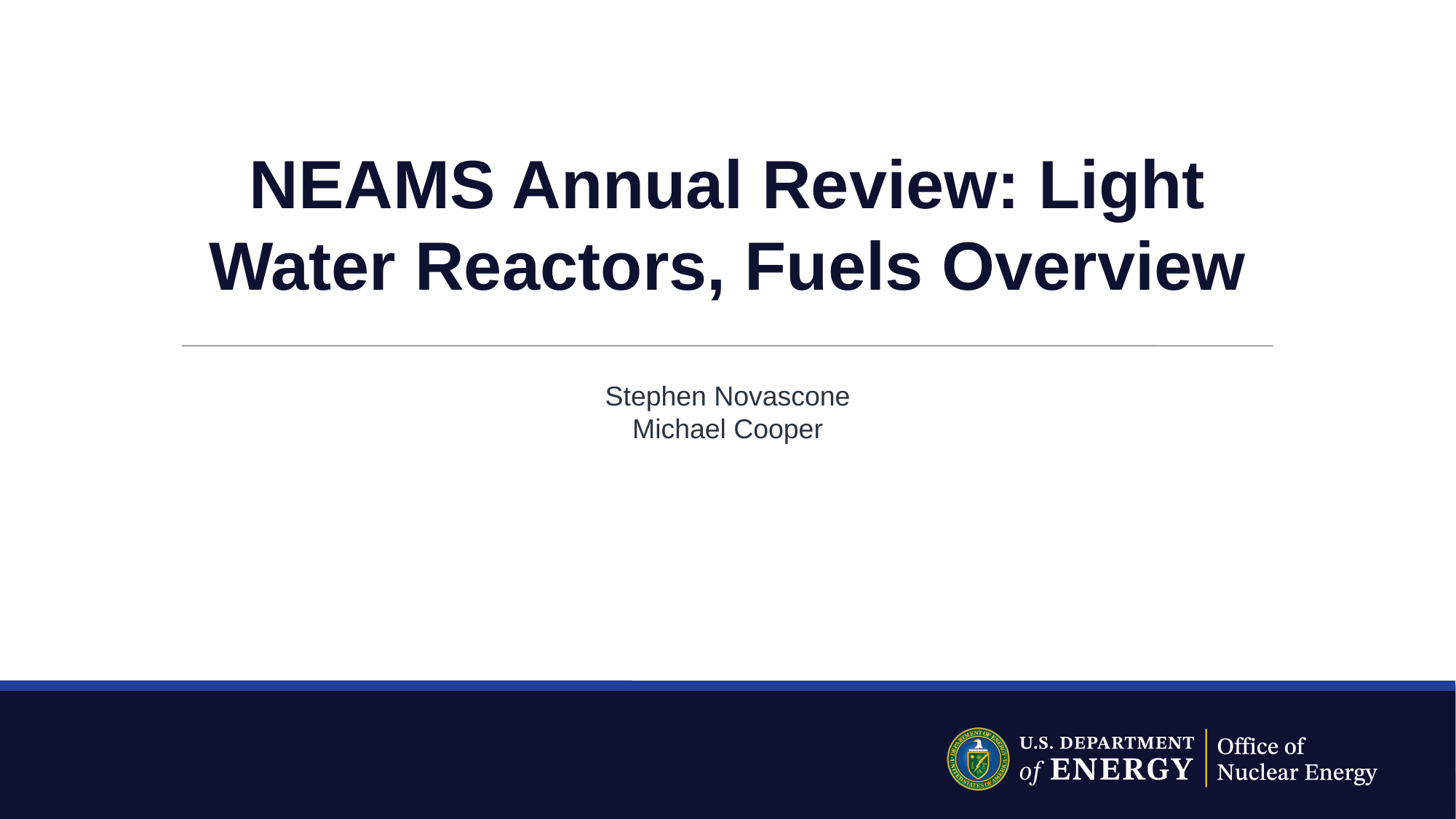

# NEAMS Annual Review: Light Water Reactors, Fuels Overview
Stephen Novascone
Michael Cooper